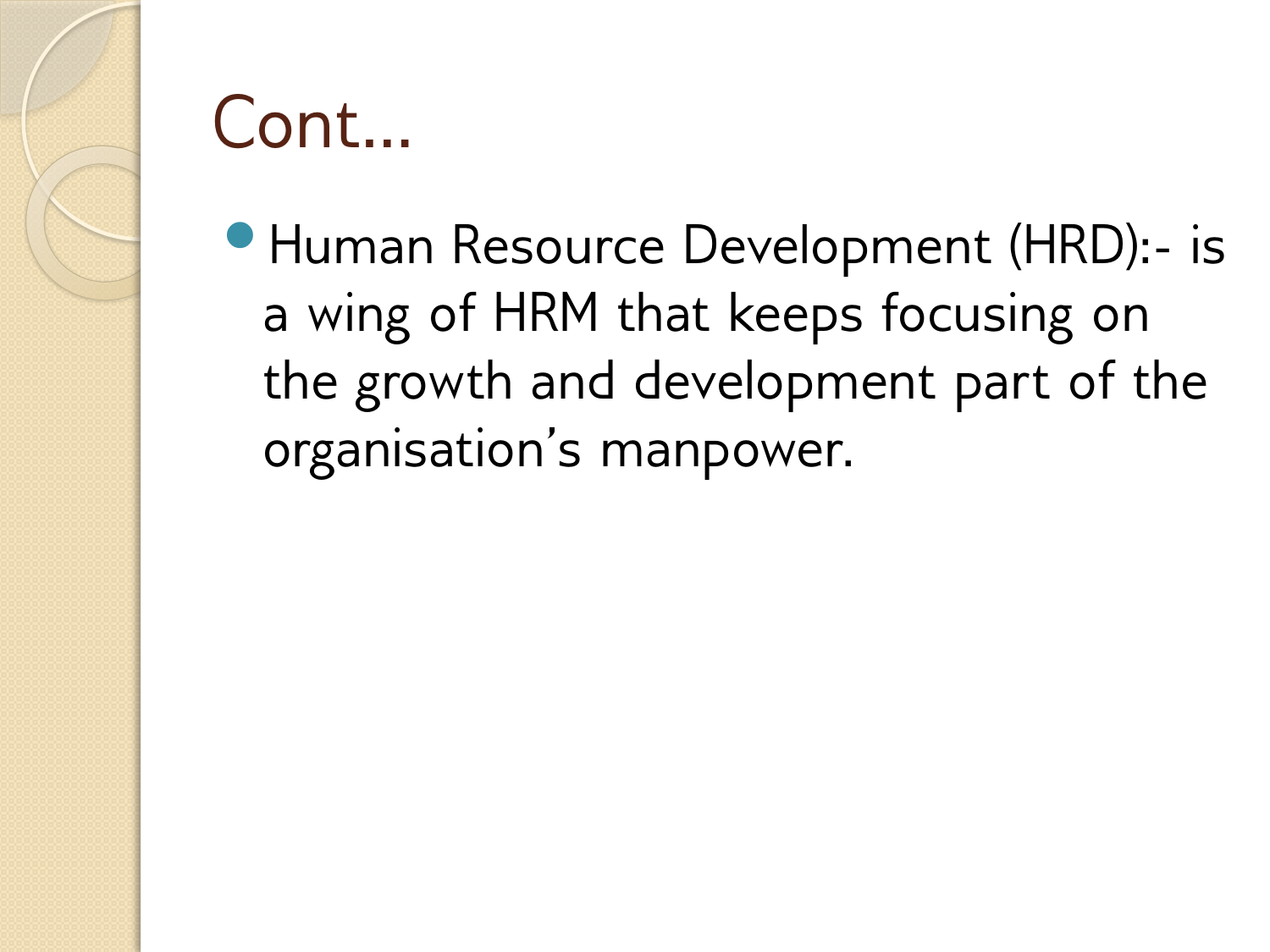

# Cont…
Human Resource Development (HRD):- is a wing of HRM that keeps focusing on the growth and development part of the organisation’s manpower.